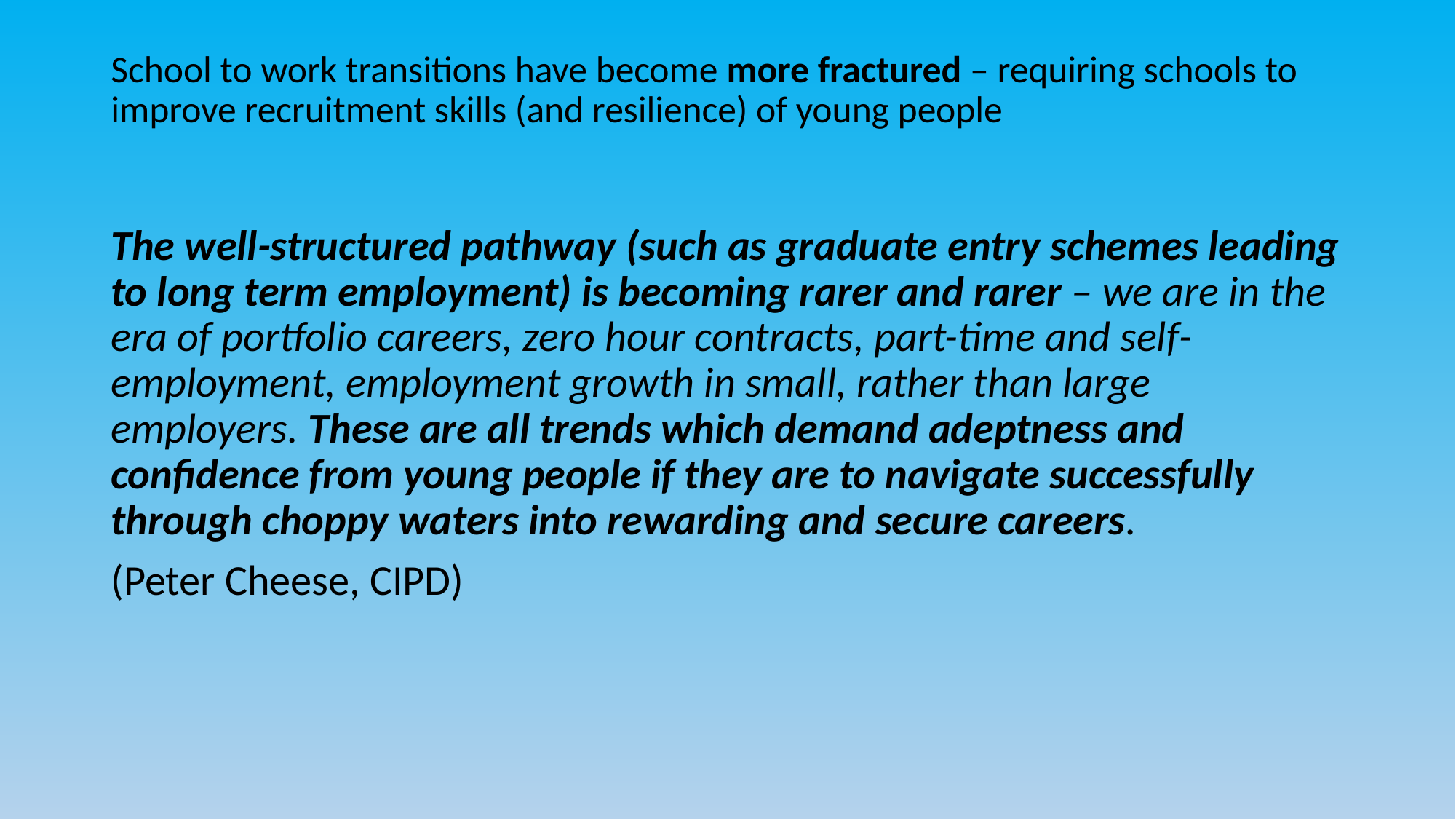

# School to work transitions have become more fractured – requiring schools to improve recruitment skills (and resilience) of young people
The well-structured pathway (such as graduate entry schemes leading to long term employment) is becoming rarer and rarer – we are in the era of portfolio careers, zero hour contracts, part-time and self-employment, employment growth in small, rather than large employers. These are all trends which demand adeptness and confidence from young people if they are to navigate successfully through choppy waters into rewarding and secure careers.
(Peter Cheese, CIPD)